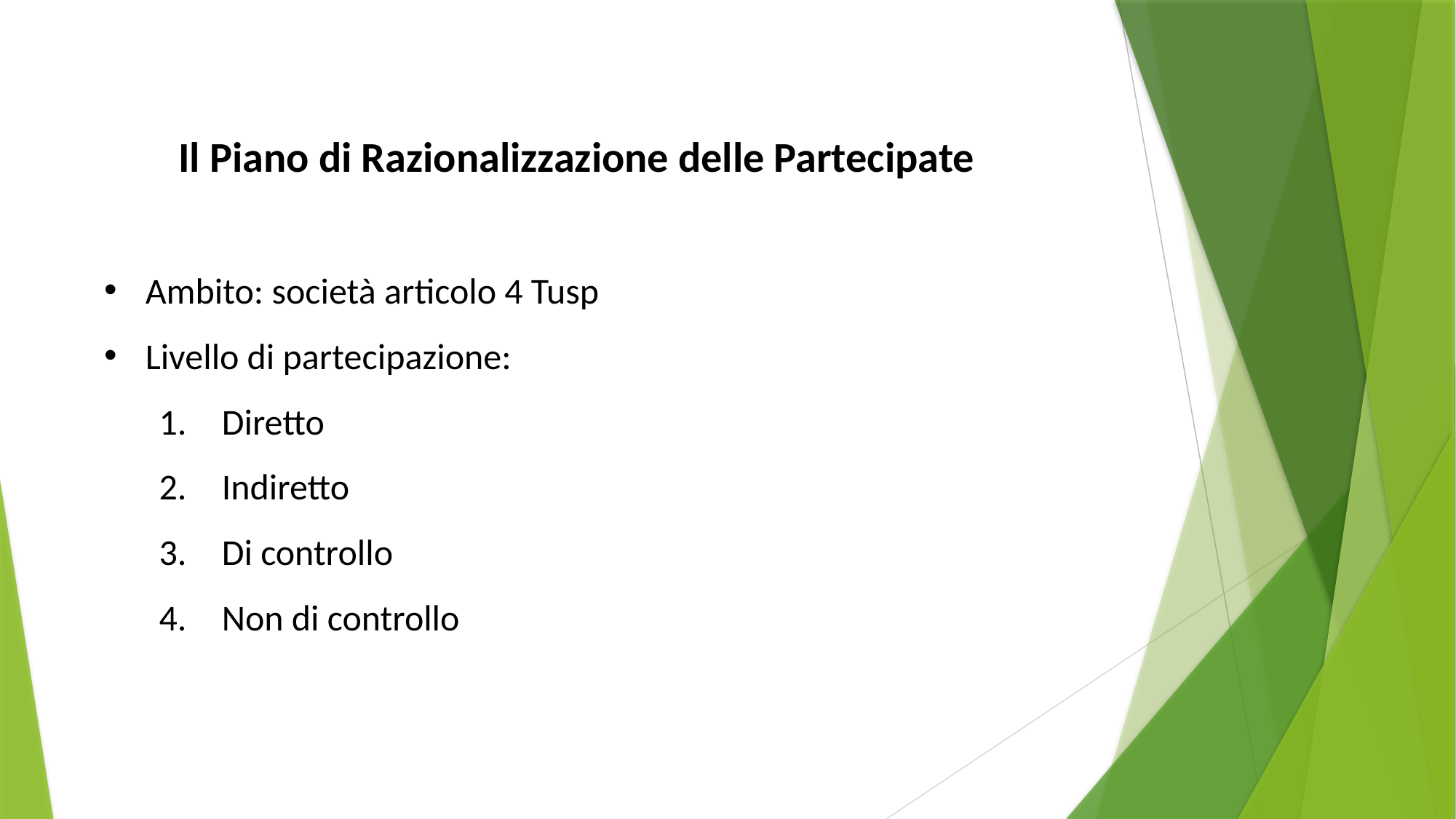

Il Piano di Razionalizzazione delle Partecipate

Ambito: società articolo 4 Tusp
Livello di partecipazione:
 Diretto
 Indiretto
 Di controllo
 Non di controllo